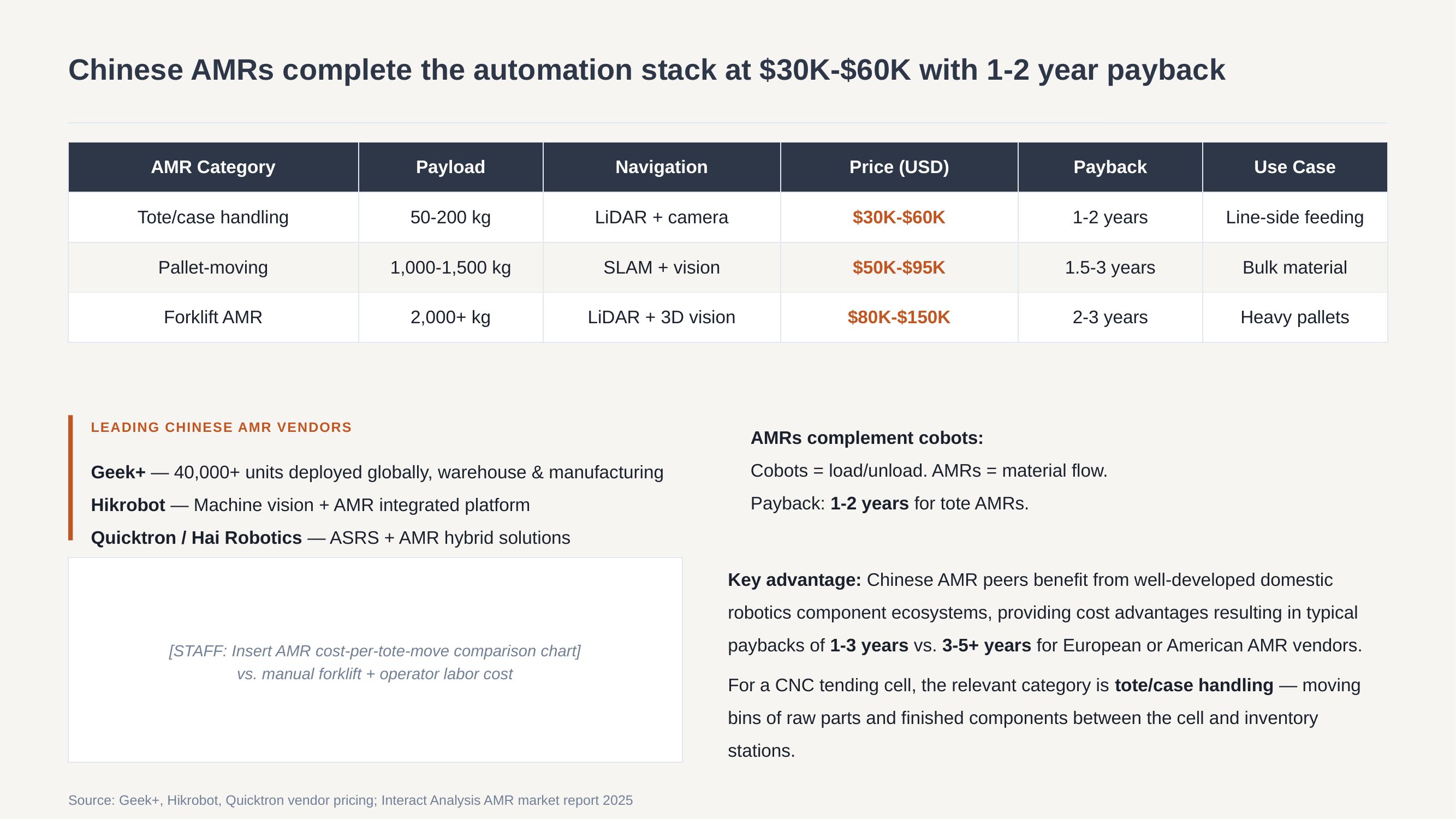

Chinese AMRs complete the automation stack at $30K-$60K with 1-2 year payback

| AMR Category | Payload | Navigation | Price (USD) | Payback | Use Case |
| --- | --- | --- | --- | --- | --- |
| Tote/case handling | 50-200 kg | LiDAR + camera | $30K-$60K | 1-2 years | Line-side feeding |
| Pallet-moving | 1,000-1,500 kg | SLAM + vision | $50K-$95K | 1.5-3 years | Bulk material |
| Forklift AMR | 2,000+ kg | LiDAR + 3D vision | $80K-$150K | 2-3 years | Heavy pallets |

LEADING CHINESE AMR VENDORS
AMRs complement cobots:
Cobots = load/unload. AMRs = material flow.
Payback: 1-2 years for tote AMRs.
Geek+ — 40,000+ units deployed globally, warehouse & manufacturing
Hikrobot — Machine vision + AMR integrated platform
Quicktron / Hai Robotics — ASRS + AMR hybrid solutions

Key advantage: Chinese AMR peers benefit from well-developed domestic robotics component ecosystems, providing cost advantages resulting in typical paybacks of 1-3 years vs. 3-5+ years for European or American AMR vendors.
For a CNC tending cell, the relevant category is tote/case handling — moving bins of raw parts and finished components between the cell and inventory stations.
[STAFF: Insert AMR cost-per-tote-move comparison chart]
vs. manual forklift + operator labor cost
Source: Geek+, Hikrobot, Quicktron vendor pricing; Interact Analysis AMR market report 2025